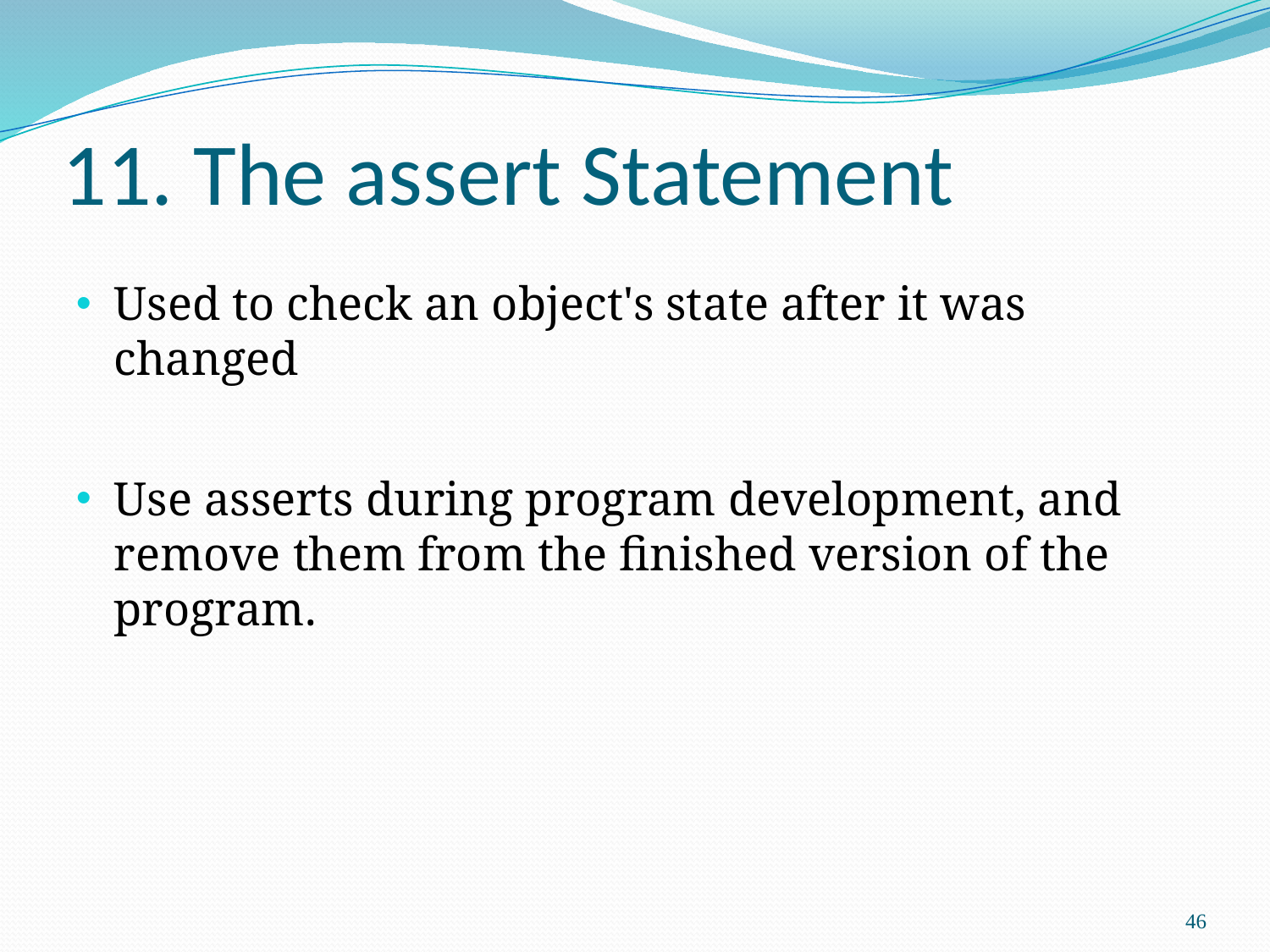

# 11. The assert Statement
Used to check an object's state after it was changed

Use asserts during program development, and remove them from the finished version of the program.
46